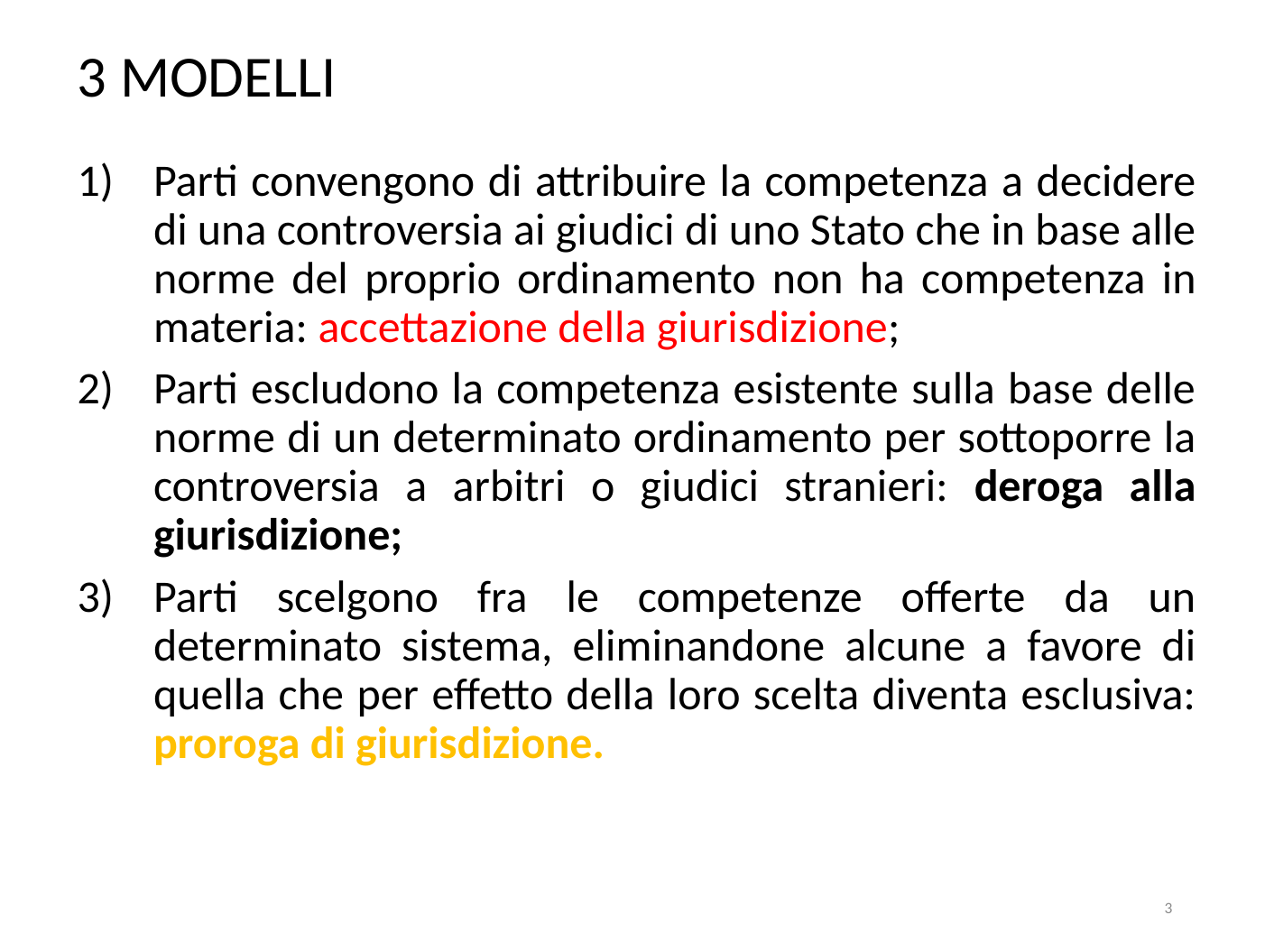

# 3 MODELLI
Parti convengono di attribuire la competenza a decidere di una controversia ai giudici di uno Stato che in base alle norme del proprio ordinamento non ha competenza in materia: accettazione della giurisdizione;
Parti escludono la competenza esistente sulla base delle norme di un determinato ordinamento per sottoporre la controversia a arbitri o giudici stranieri: deroga alla giurisdizione;
Parti scelgono fra le competenze offerte da un determinato sistema, eliminandone alcune a favore di quella che per effetto della loro scelta diventa esclusiva: proroga di giurisdizione.

3